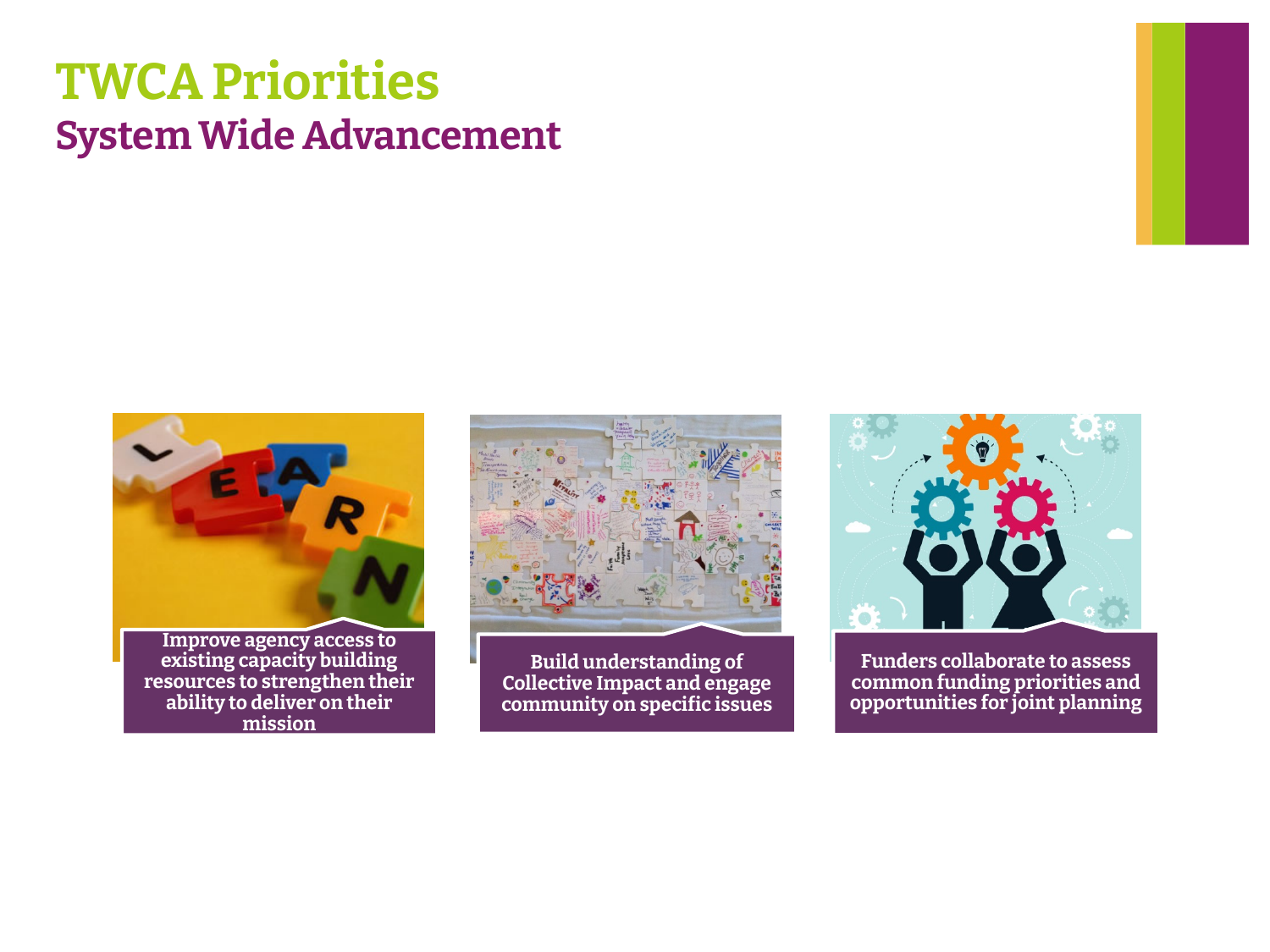

# TWCA Priorities System Wide Advancement
Improve agency access to existing capacity building resources to strengthen their ability to deliver on their mission
Build understanding of Collective Impact and engage community on specific issues
Funders collaborate to assess common funding priorities and opportunities for joint planning